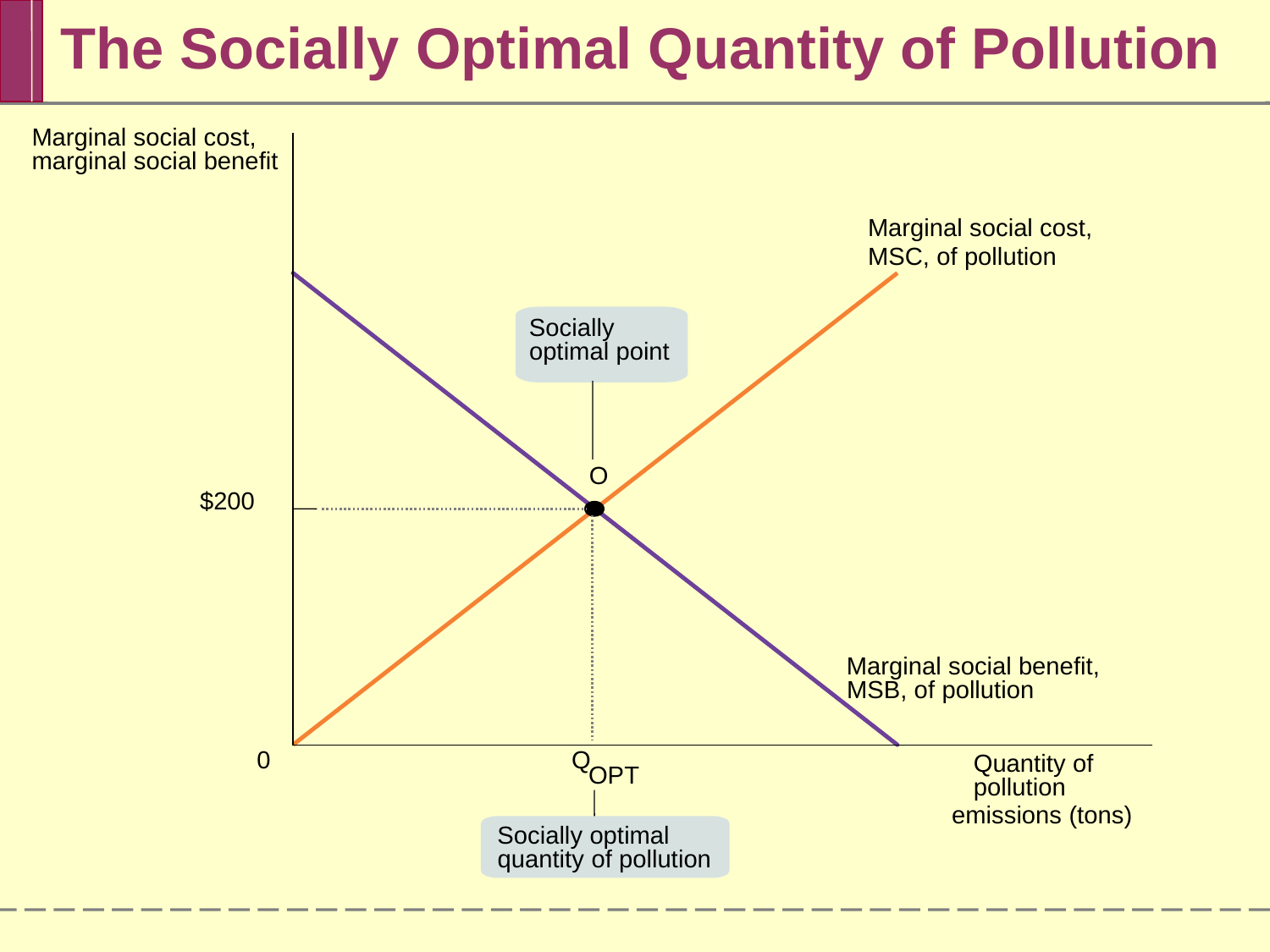

# The Socially Optimal Quantity of Pollution
Marginal social cost, marginal social benefit

Marginal social cost, MSC, of pollution

Socially optimal point

 O
$200

Marginal social benefit, MSB, of pollution
0
Q
Quantity of pollution
OPT

emissions (tons)

Socially optimal quantity of pollution